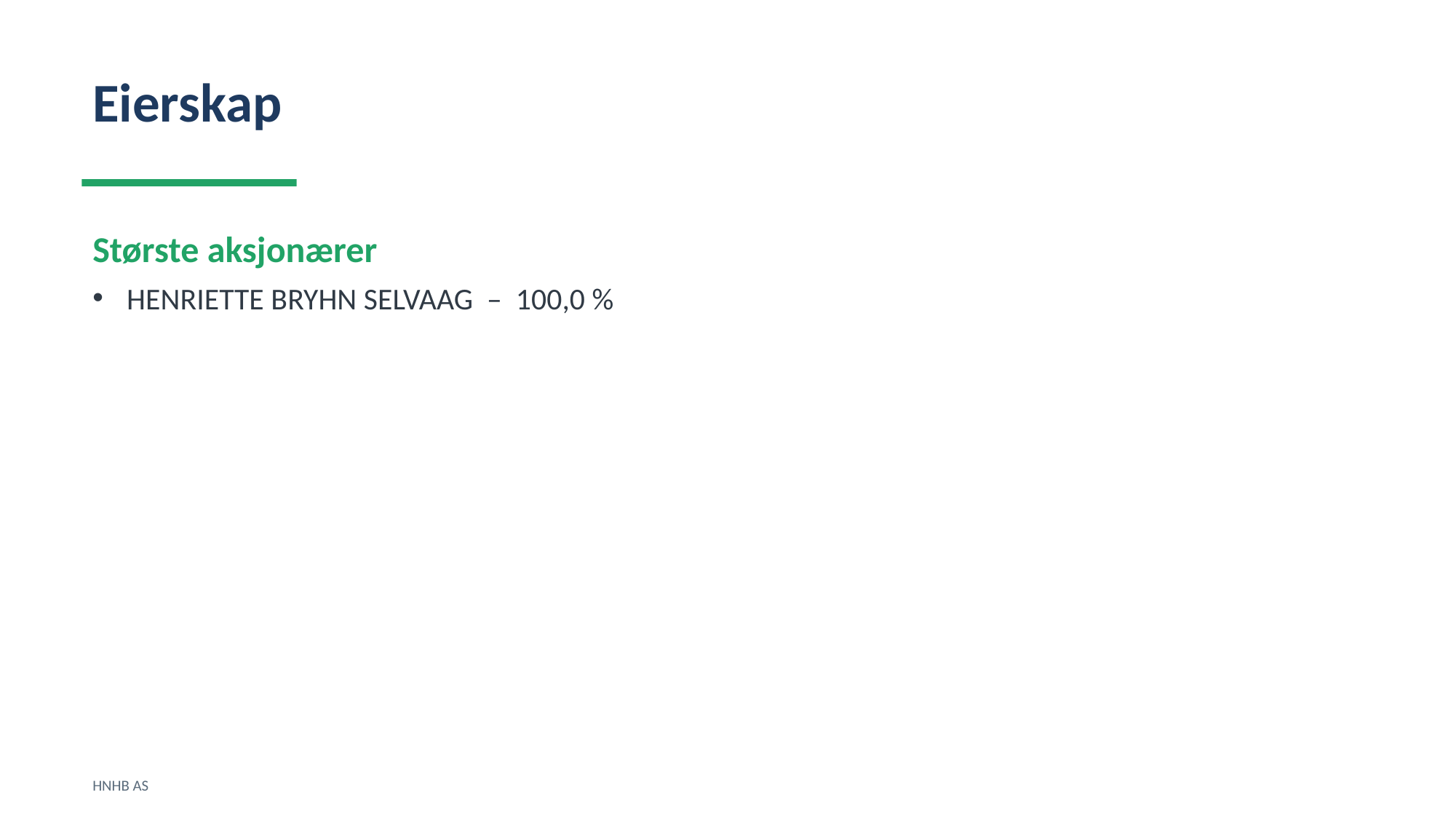

Eierskap

Største aksjonærer
HENRIETTE BRYHN SELVAAG  –  100,0 %
HNHB AS